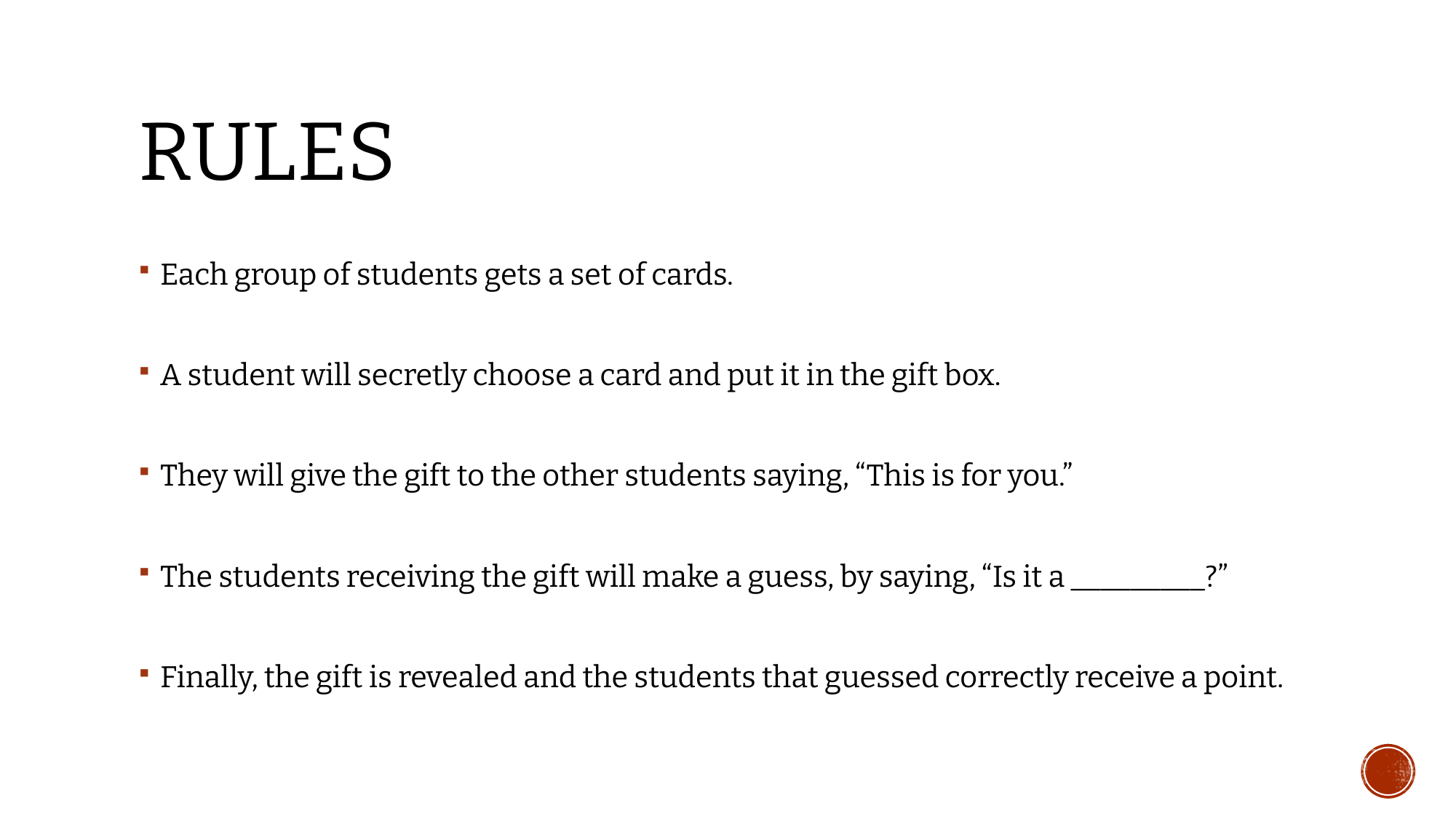

# Rules
Each group of students gets a set of cards.

A student will secretly choose a card and put it in the gift box.

They will give the gift to the other students saying, “This is for you.”

The students receiving the gift will make a guess, by saying, “Is it a _________?”

Finally, the gift is revealed and the students that guessed correctly receive a point.